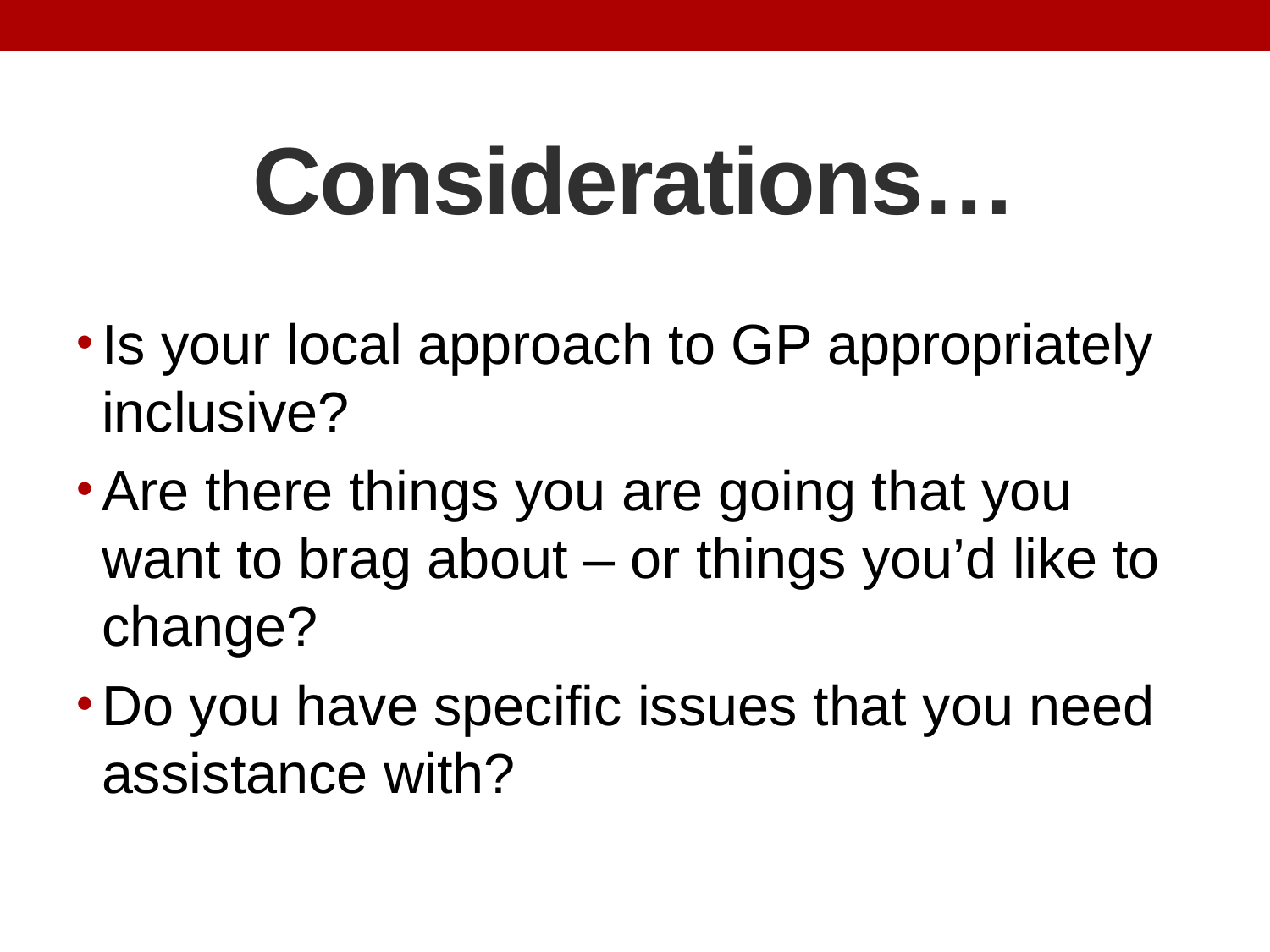

# Considerations…

Is your local approach to GP appropriately inclusive?
Are there things you are going that you want to brag about – or things you’d like to change?
Do you have specific issues that you need assistance with?